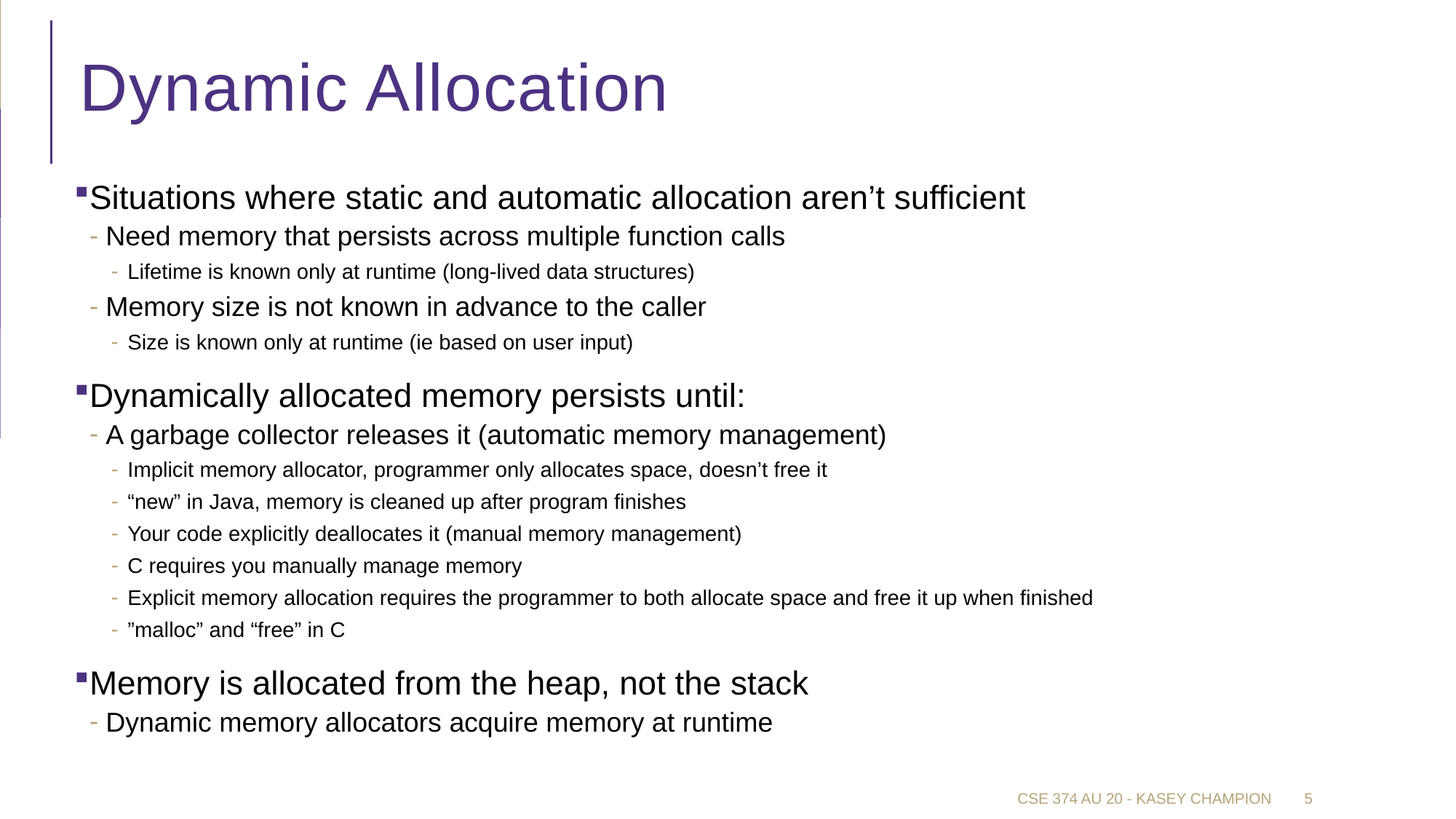

# Dynamic Allocation
Situations where static and automatic allocation aren’t sufficient
Need memory that persists across multiple function calls
Lifetime is known only at runtime (long-lived data structures)
Memory size is not known in advance to the caller
Size is known only at runtime (ie based on user input)
Dynamically allocated memory persists until:
A garbage collector releases it (automatic memory management)
Implicit memory allocator, programmer only allocates space, doesn’t free it
“new” in Java, memory is cleaned up after program finishes
Your code explicitly deallocates it (manual memory management)
C requires you manually manage memory
Explicit memory allocation requires the programmer to both allocate space and free it up when finished
”malloc” and “free” in C
Memory is allocated from the heap, not the stack
Dynamic memory allocators acquire memory at runtime
CSE 374 au 20 - Kasey Champion
5